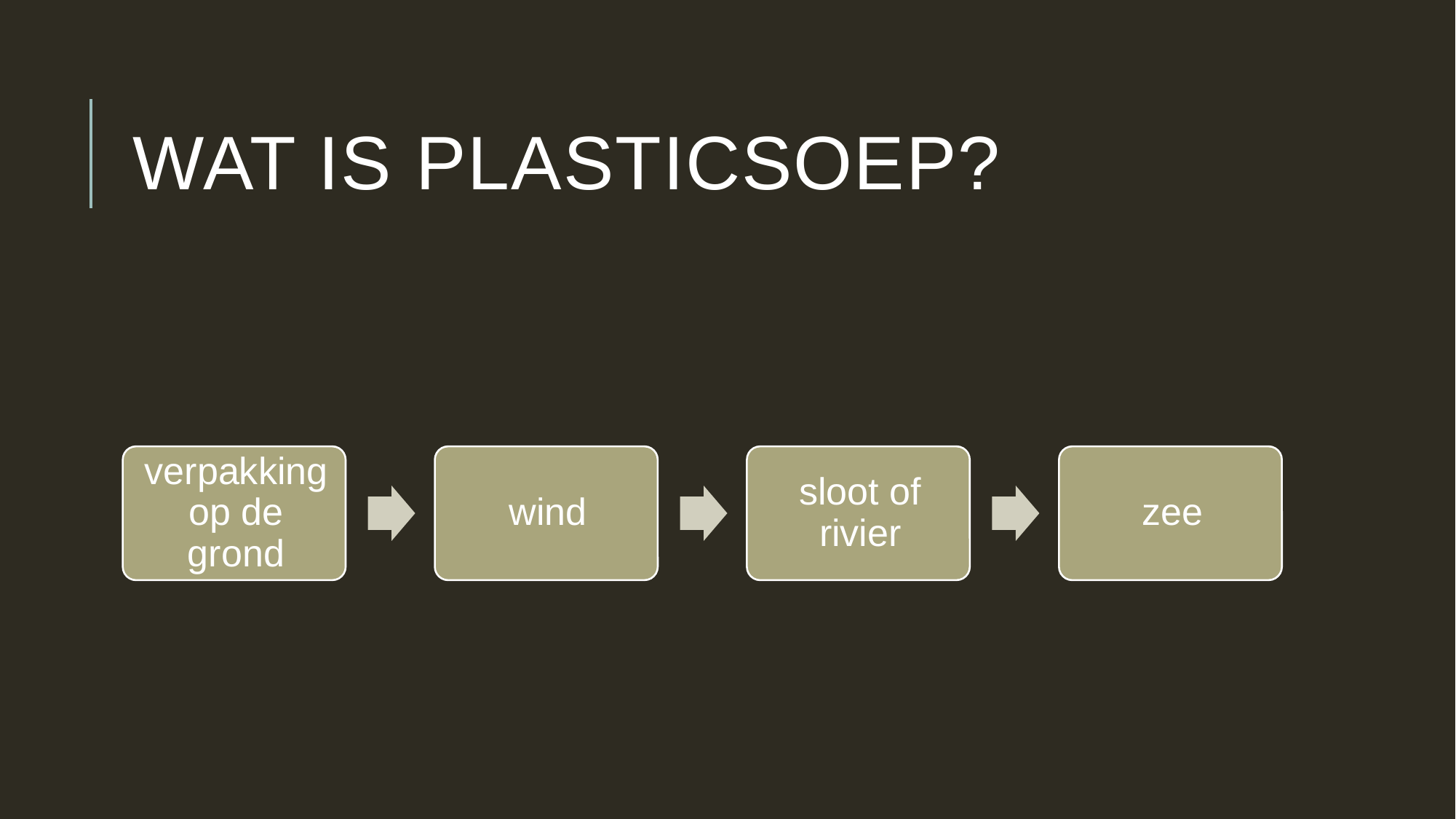

# Wat is plasticsoep?
verpakking op de grond

wind

sloot of rivier

zee